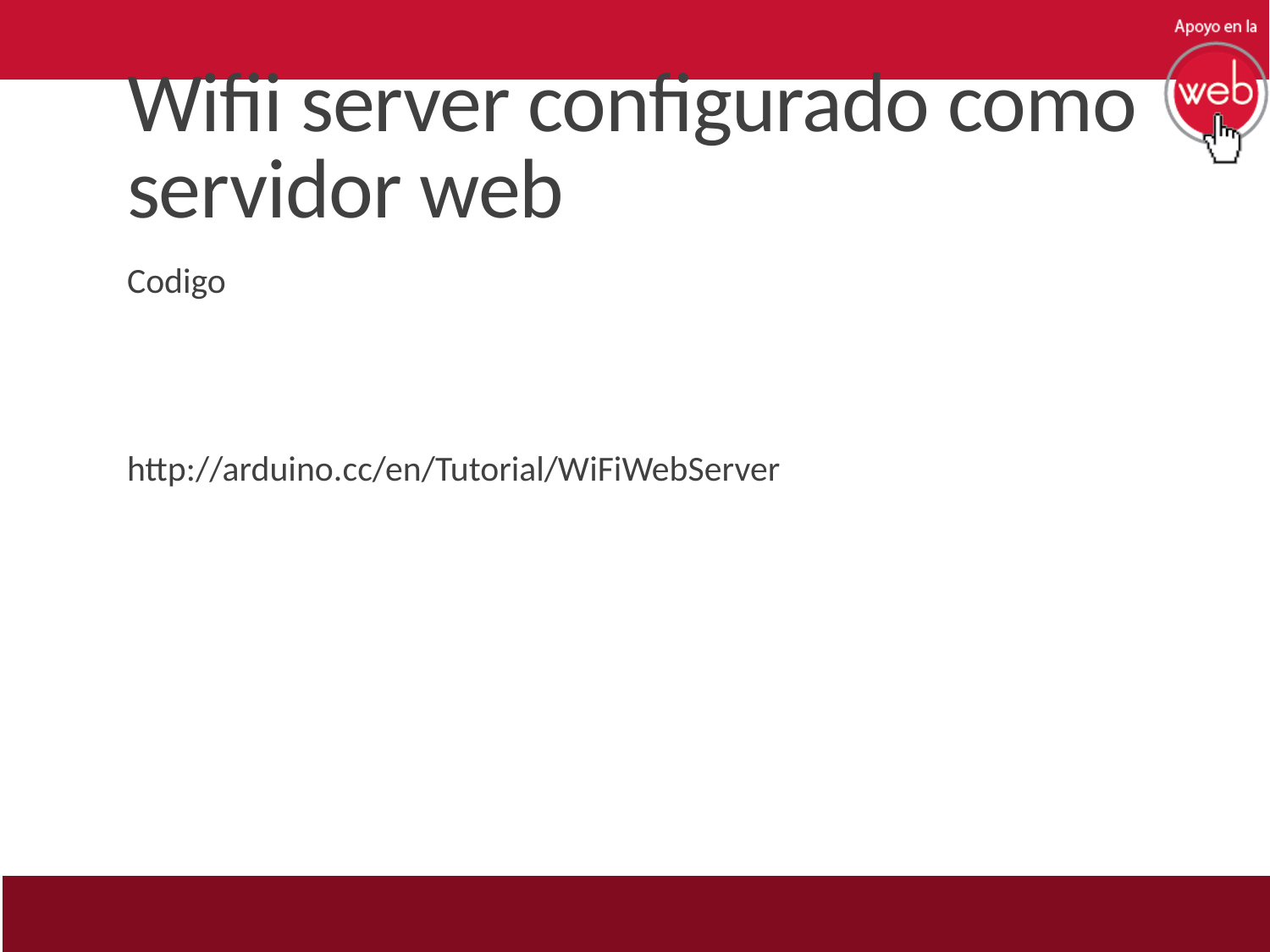

# Wifii server configurado como servidor web
Codigo

http://arduino.cc/en/Tutorial/WiFiWebServer